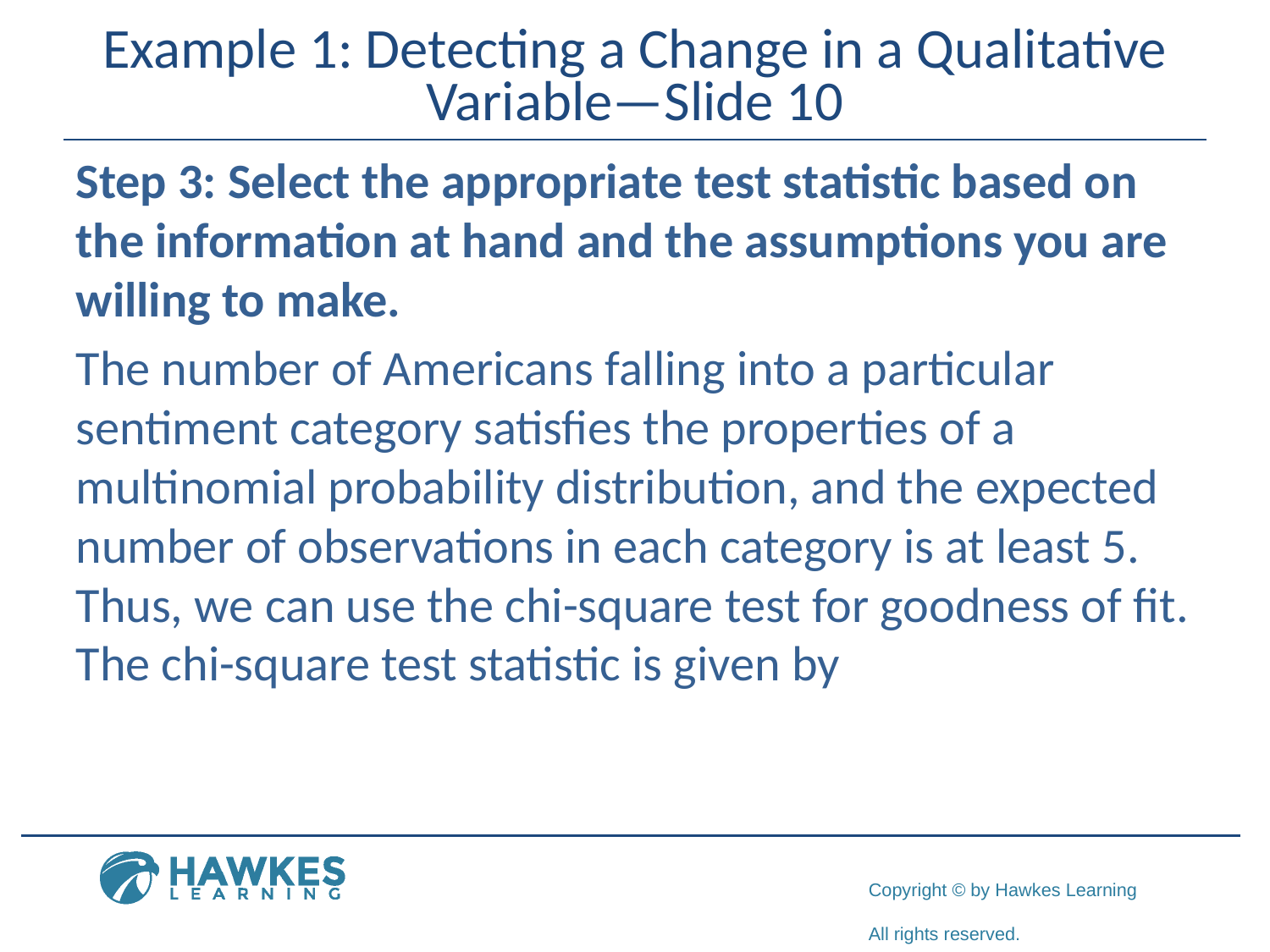

# Example 1: Detecting a Change in a Qualitative Variable—Slide 10
Step 3: Select the appropriate test statistic based on the information at hand and the assumptions you are willing to make.
The number of Americans falling into a particular sentiment category satisfies the properties of a multinomial probability distribution, and the expected number of observations in each category is at least 5. Thus, we can use the chi-square test for goodness of fit. The chi-square test statistic is given by